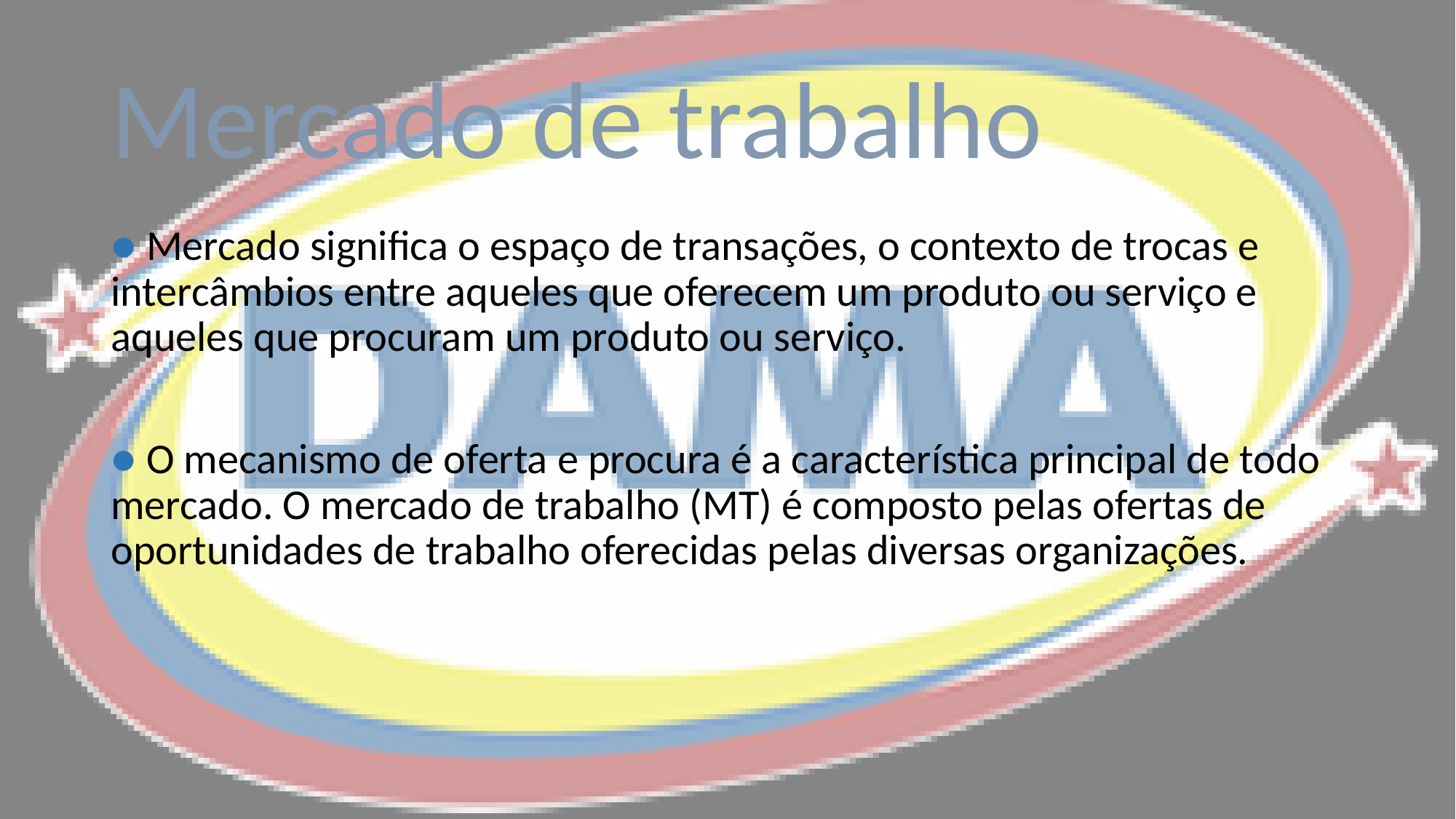

# Mercado de trabalho
● Mercado significa o espaço de transações, o contexto de trocas e intercâmbios entre aqueles que oferecem um produto ou serviço e aqueles que procuram um produto ou serviço.

● O mecanismo de oferta e procura é a característica principal de todo mercado. O mercado de trabalho (MT) é composto pelas ofertas de oportunidades de trabalho oferecidas pelas diversas organizações.